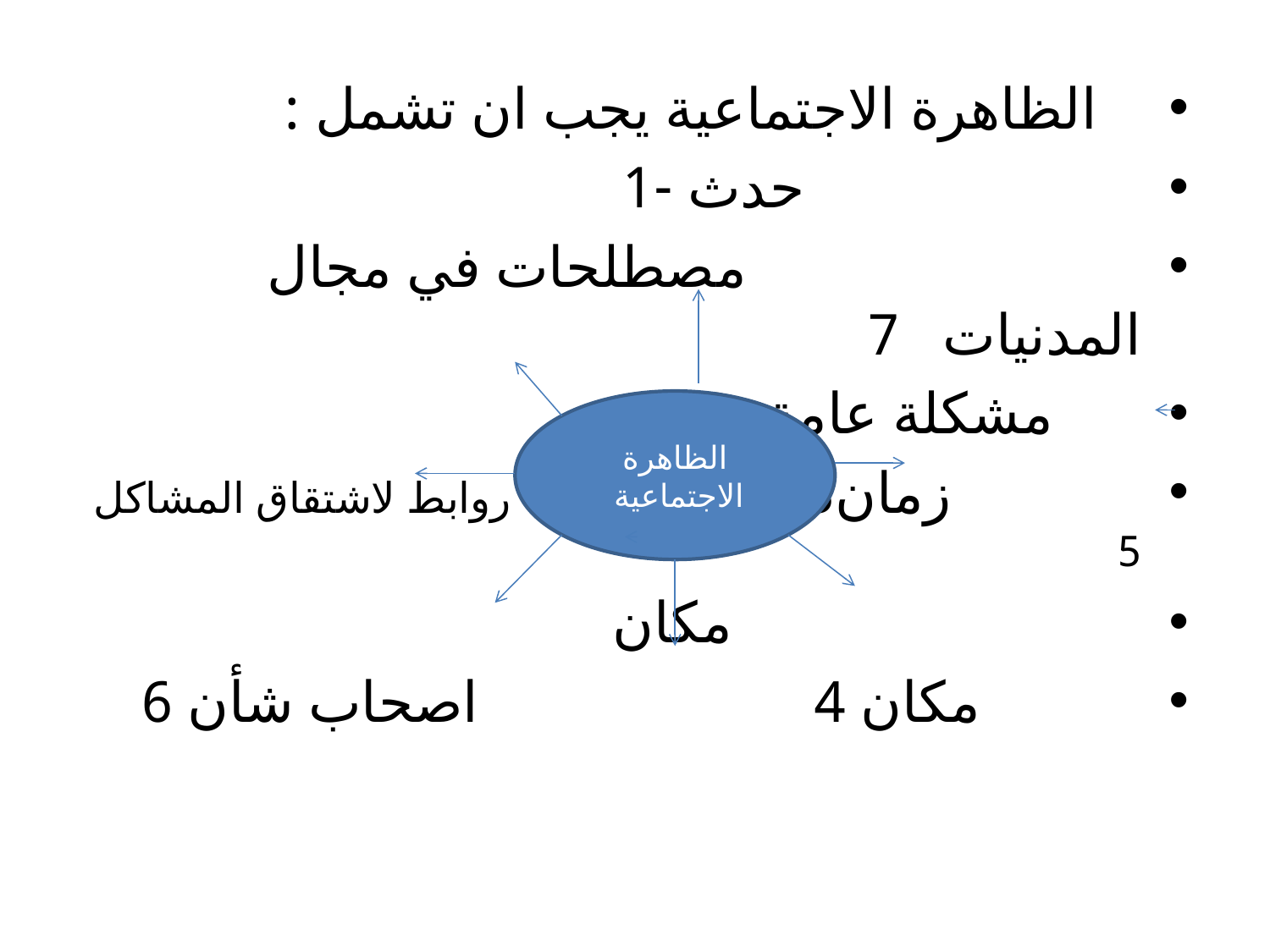

الظاهرة الاجتماعية يجب ان تشمل :
                       حدث -1
                           مصطلحات في مجال المدنيات   7
      مشكلة عامة -2
             زمان3                    روابط لاشتقاق المشاكل 5
                            مكان
           مكان 4                       اصحاب شأن 6
الظاهرة الاجتماعية